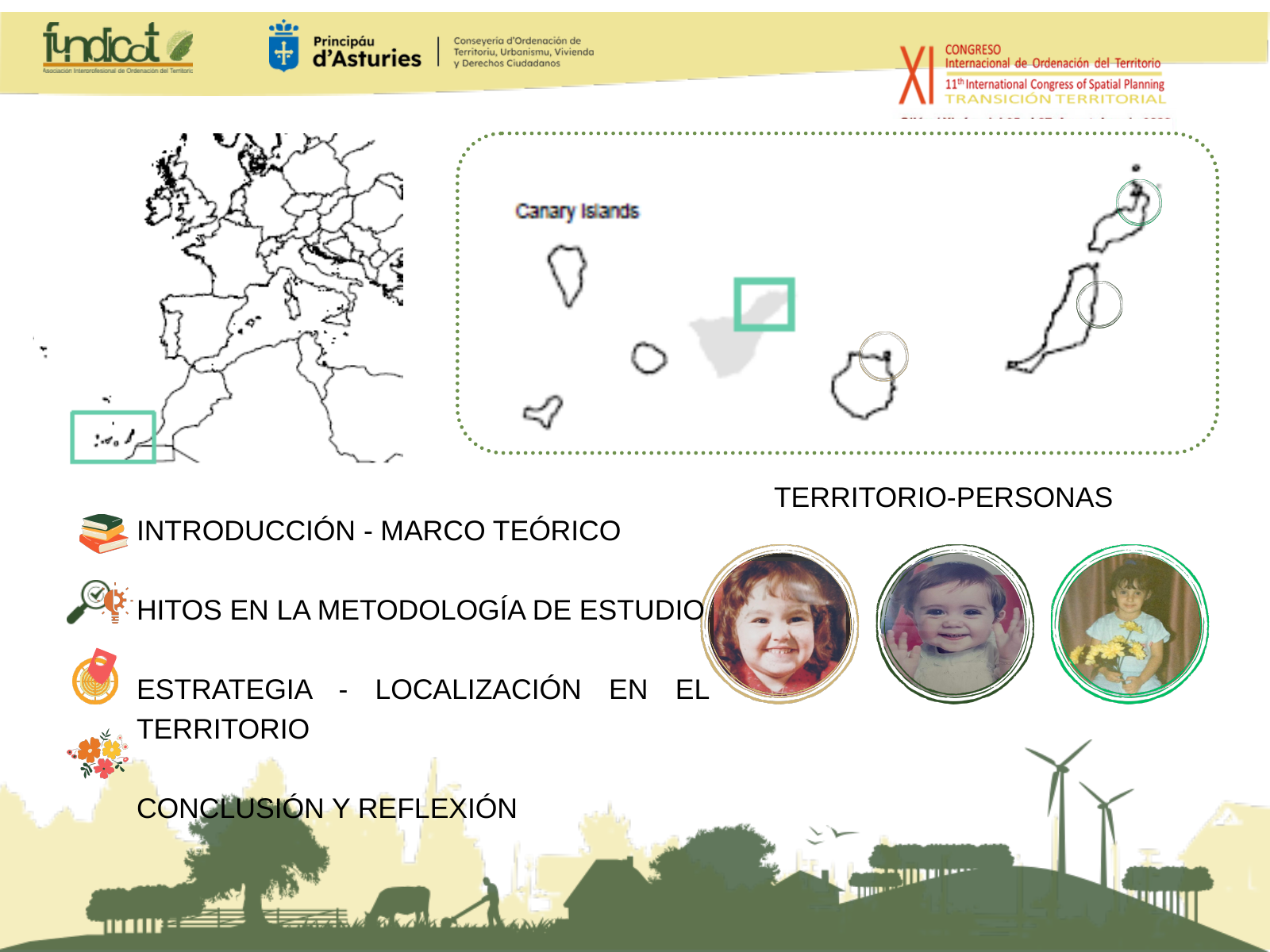

TERRITORIO-PERSONAS
INTRODUCCIÓN - MARCO TEÓRICO

HITOS EN LA METODOLOGÍA DE ESTUDIO

ESTRATEGIA - LOCALIZACIÓN EN EL TERRITORIO

CONCLUSIÓN Y REFLEXIÓN